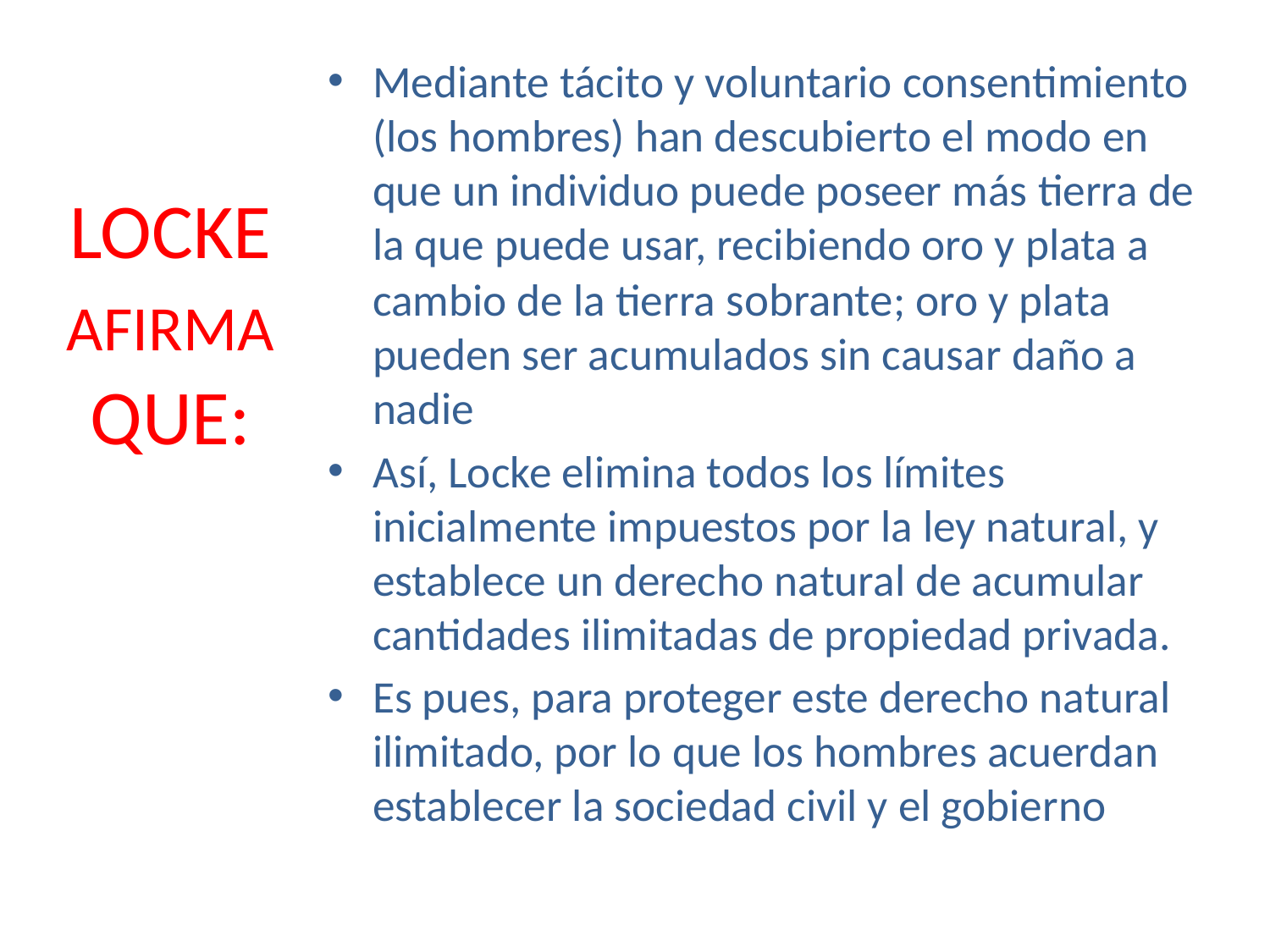

# LOCKE AFIRMA QUE:
Mediante tácito y voluntario consentimiento (los hombres) han descubierto el modo en que un individuo puede poseer más tierra de la que puede usar, recibiendo oro y plata a cambio de la tierra sobrante; oro y plata pueden ser acumulados sin causar daño a nadie
Así, Locke elimina todos los límites inicialmente impuestos por la ley natural, y establece un derecho natural de acumular cantidades ilimitadas de propiedad privada.
Es pues, para proteger este derecho natural ilimitado, por lo que los hombres acuerdan establecer la sociedad civil y el gobierno